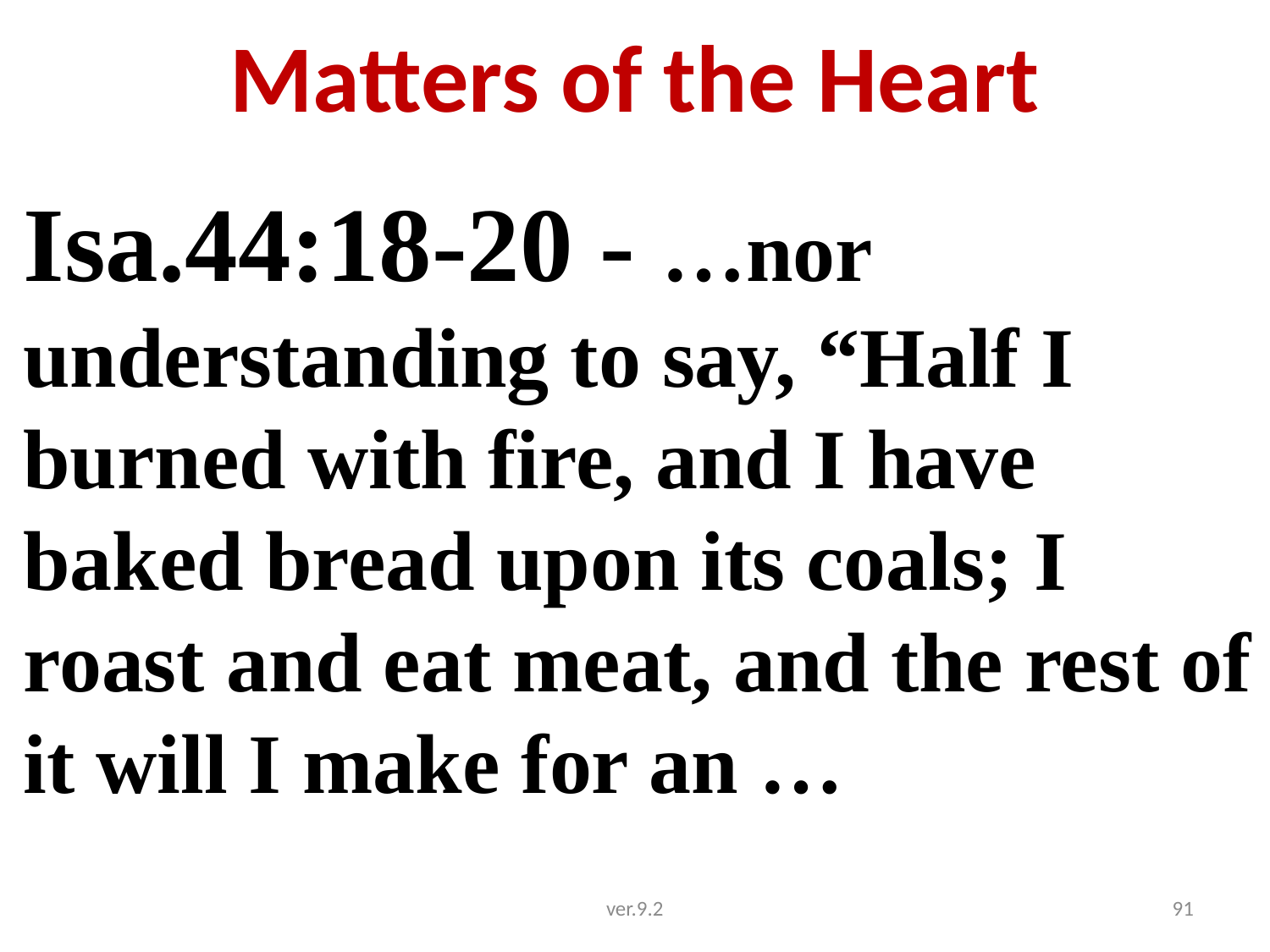

# Matters of the Heart
Isa.44:18-20 - …nor understanding to say, “Half I burned with fire, and I have baked bread upon its coals; I roast and eat meat, and the rest of it will I make for an …
ver.9.2
91